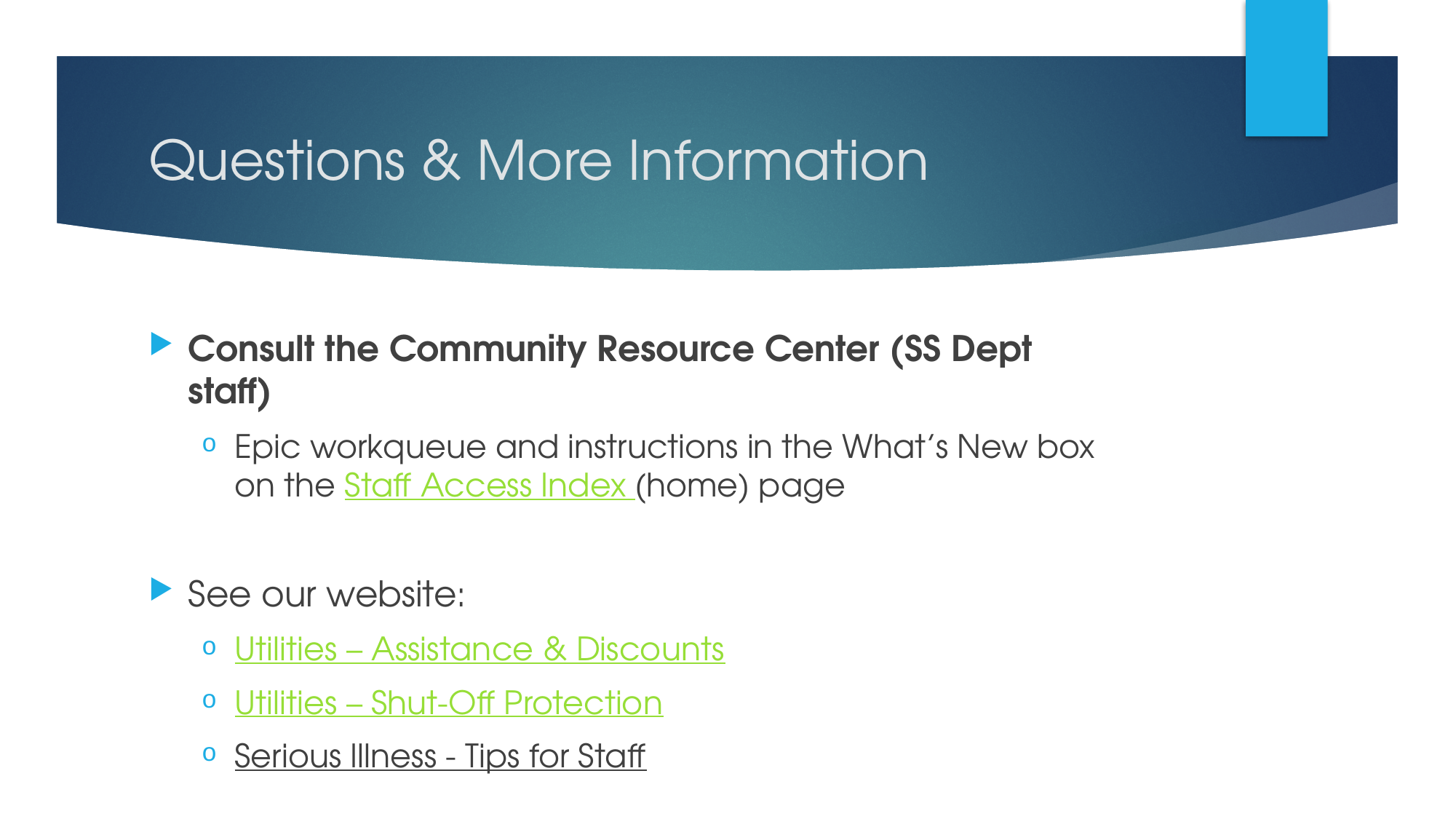

# Questions & More Information
Consult the Community Resource Center (SS Dept staff)
Epic workqueue and instructions in the What’s New box on the Staff Access Index (home) page

See our website:
Utilities – Assistance & Discounts
Utilities – Shut-Off Protection
Serious Illness - Tips for Staff